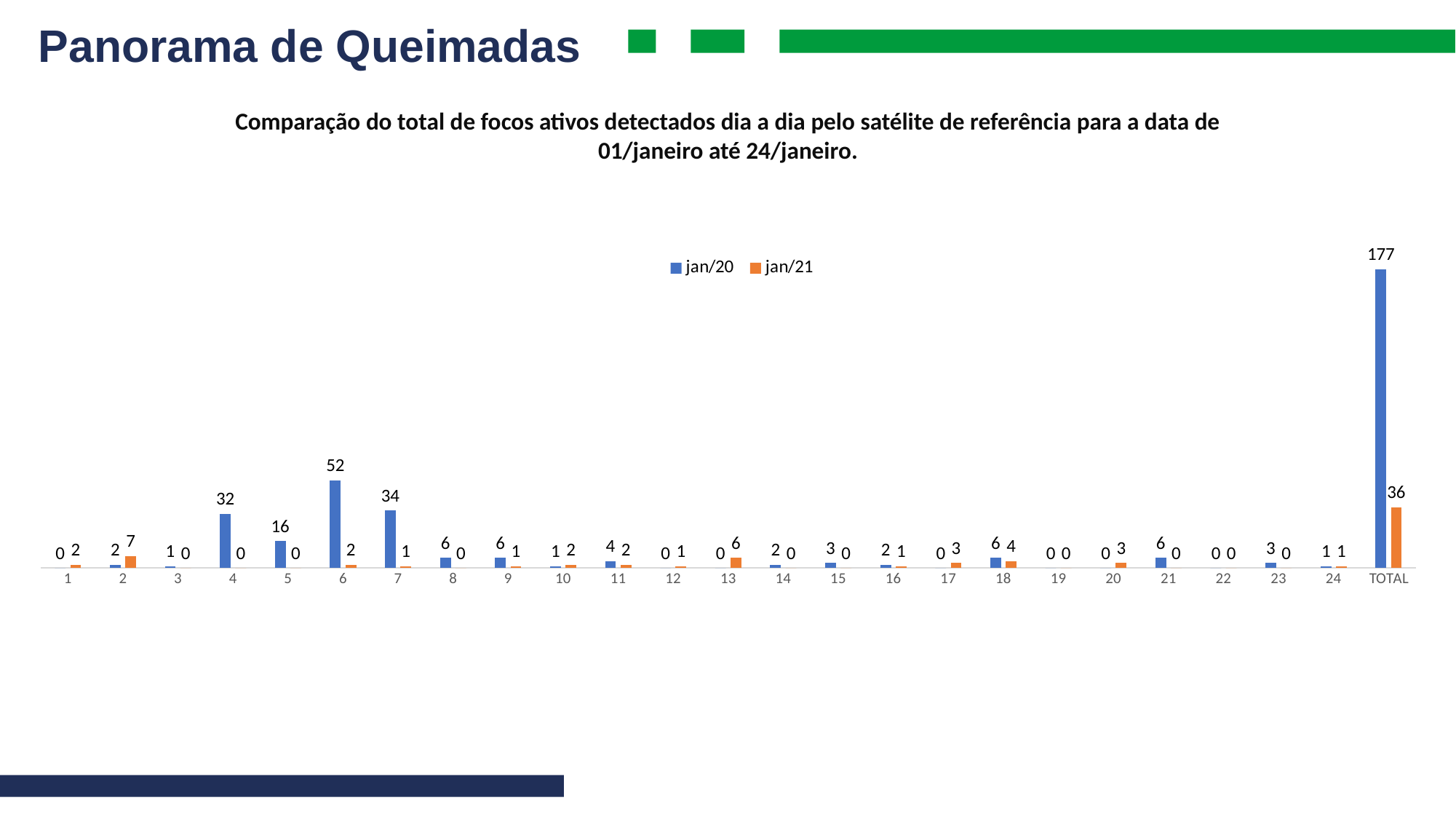

Panorama de Queimadas
Comparação do total de focos ativos detectados dia a dia pelo satélite de referência para a data de 01/janeiro até 24/janeiro.

### Chart

| Category | jan/20 | jan/21 |
|---|---|---|
| 1 | 0.0 | 2.0 |
| 2 | 2.0 | 7.0 |
| 3 | 1.0 | 0.0 |
| 4 | 32.0 | 0.0 |
| 5 | 16.0 | 0.0 |
| 6 | 52.0 | 2.0 |
| 7 | 34.0 | 1.0 |
| 8 | 6.0 | 0.0 |
| 9 | 6.0 | 1.0 |
| 10 | 1.0 | 2.0 |
| 11 | 4.0 | 2.0 |
| 12 | 0.0 | 1.0 |
| 13 | 0.0 | 6.0 |
| 14 | 2.0 | 0.0 |
| 15 | 3.0 | 0.0 |
| 16 | 2.0 | 1.0 |
| 17 | 0.0 | 3.0 |
| 18 | 6.0 | 4.0 |
| 19 | 0.0 | 0.0 |
| 20 | 0.0 | 3.0 |
| 21 | 6.0 | 0.0 |
| 22 | 0.0 | 0.0 |
| 23 | 3.0 | 0.0 |
| 24 | 1.0 | 1.0 |
| TOTAL | 177.0 | 36.0 |